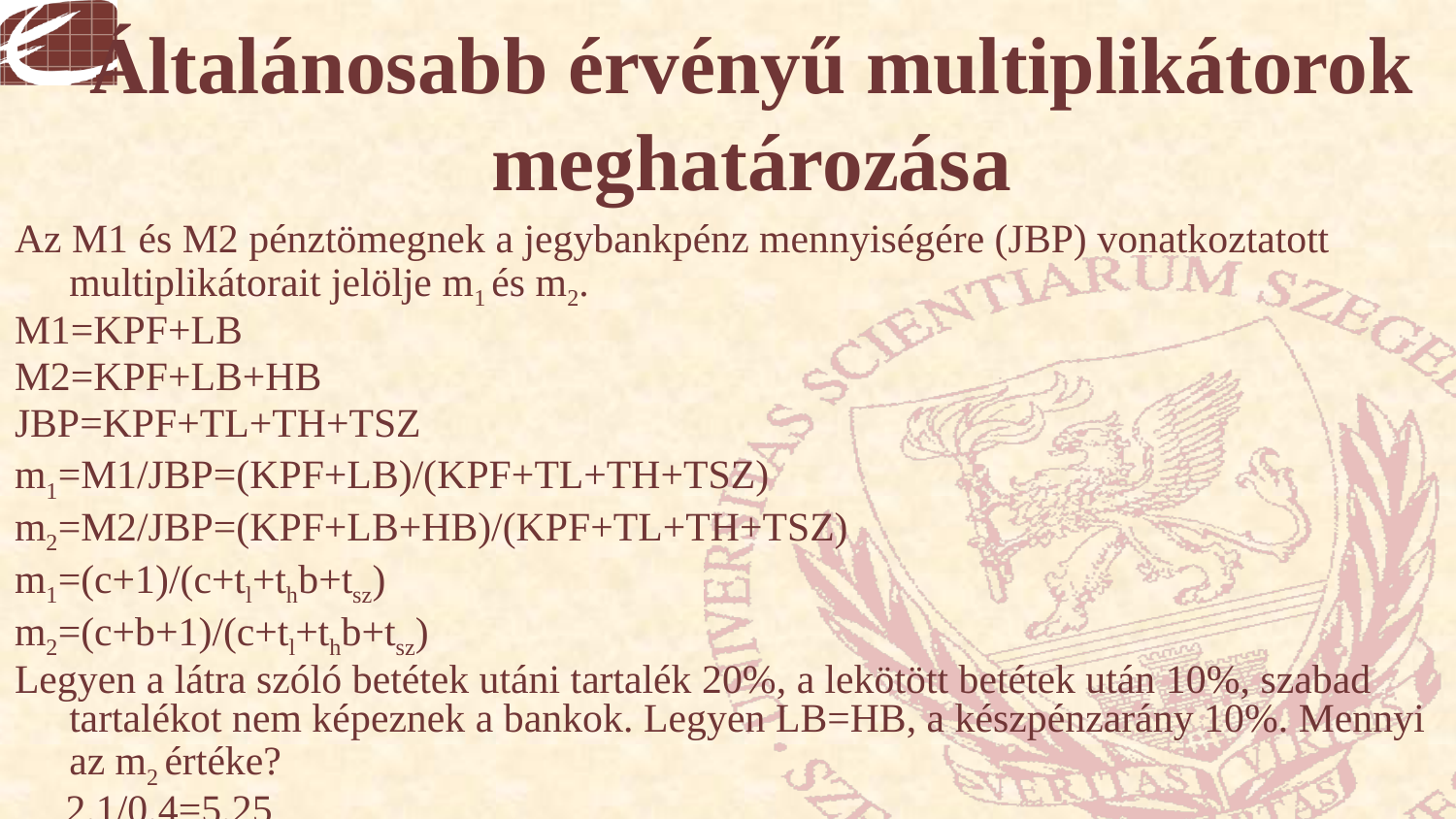

# Általánosabb érvényű multiplikátorok meghatározása
Az M1 és M2 pénztömegnek a jegybankpénz mennyiségére (JBP) vonatkoztatott multiplikátorait jelölje m1 és m2.
M1=KPF+LB
M2=KPF+LB+HB
JBP=KPF+TL+TH+TSZ
m1=M1/JBP=(KPF+LB)/(KPF+TL+TH+TSZ)
m2=M2/JBP=(KPF+LB+HB)/(KPF+TL+TH+TSZ)
m1=(c+1)/(c+tl+thb+tsz)
m2=(c+b+1)/(c+tl+thb+tsz)
Legyen a látra szóló betétek utáni tartalék 20%, a lekötött betétek után 10%, szabad tartalékot nem képeznek a bankok. Legyen LB=HB, a készpénzarány 10%. Mennyi az m2 értéke?
     2,1/0,4=5,25